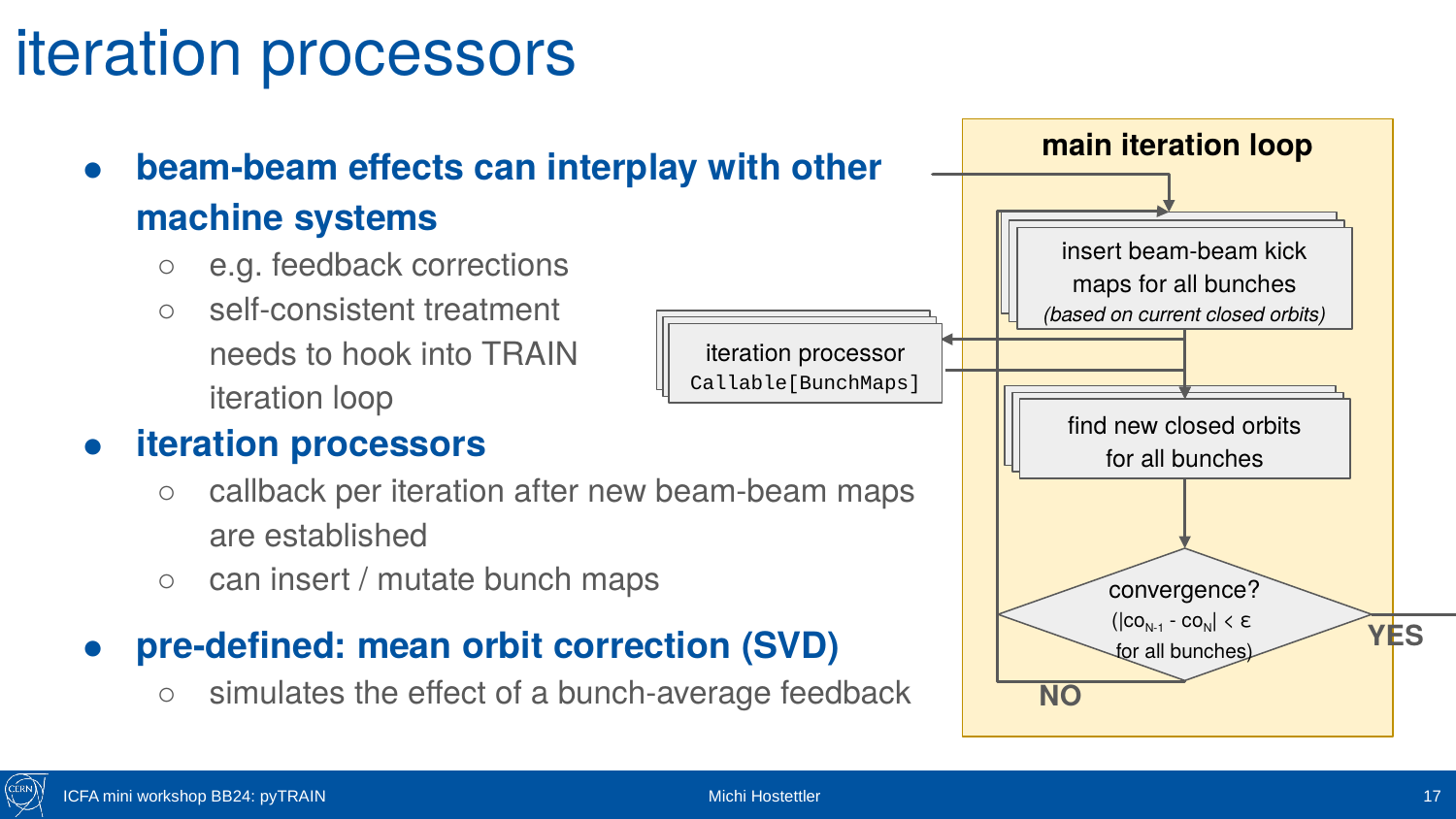

# iteration processors

main iteration loop

insert beam-beam kick maps for all bunches
(based on current closed orbits)

find new closed orbits
for all bunches

convergence?
(|coN-1 - coN| < ε
for all bunches)
YES
NO
beam-beam effects can interplay with other machine systems
e.g. feedback corrections
self-consistent treatment
needs to hook into TRAIN
iteration loop

iteration processor
Callable[BunchMaps]
iteration processors
callback per iteration after new beam-beam maps are established
can insert / mutate bunch maps
pre-defined: mean orbit correction (SVD)
simulates the effect of a bunch-average feedback
17